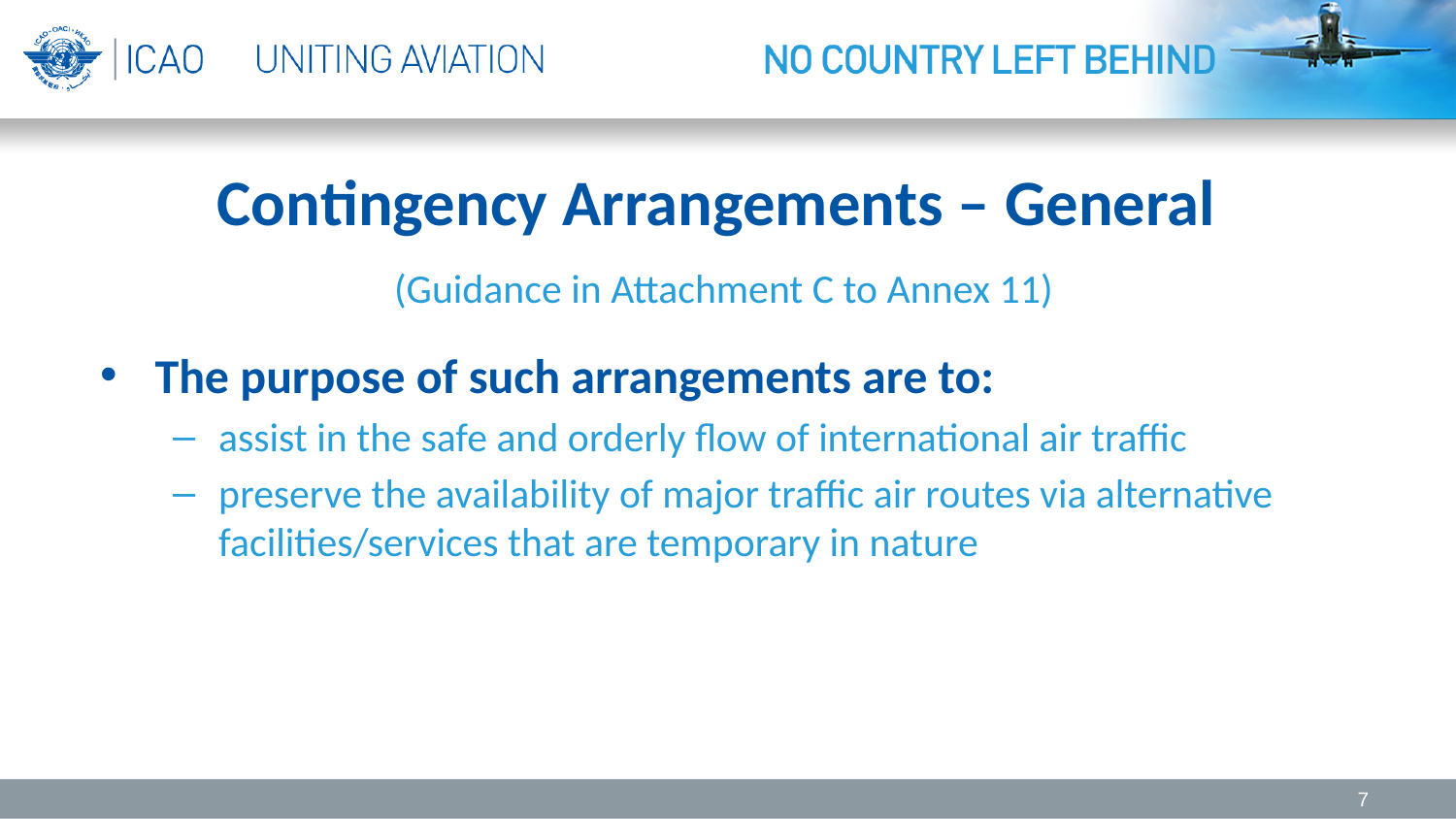

Contingency Arrangements – General
 (Guidance in Attachment C to Annex 11)

The purpose of such arrangements are to:
assist in the safe and orderly flow of international air traffic
preserve the availability of major traffic air routes via alternative facilities/services that are temporary in nature

7